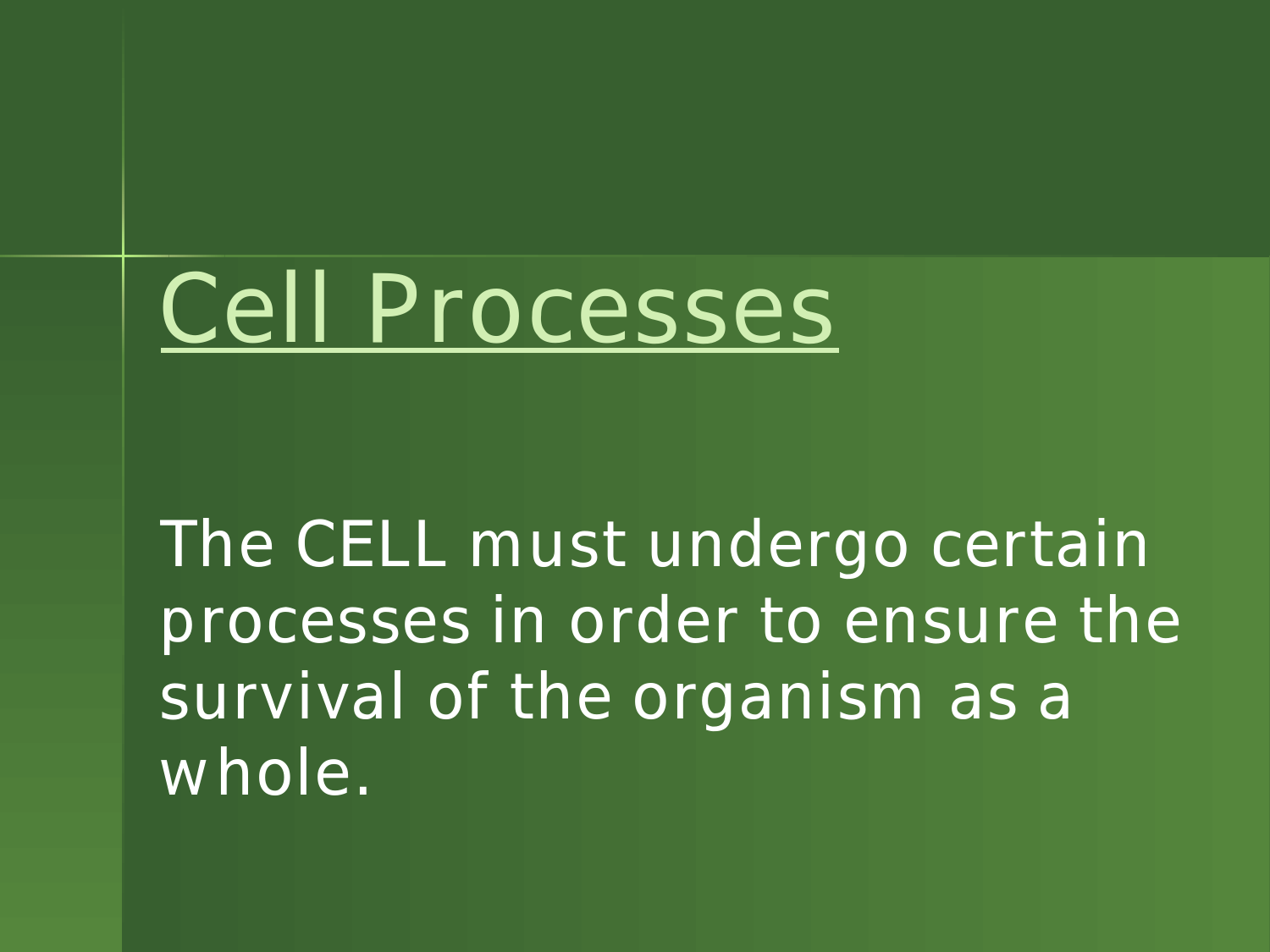

# Cell Processes
The CELL must undergo certain processes in order to ensure the survival of the organism as a whole.